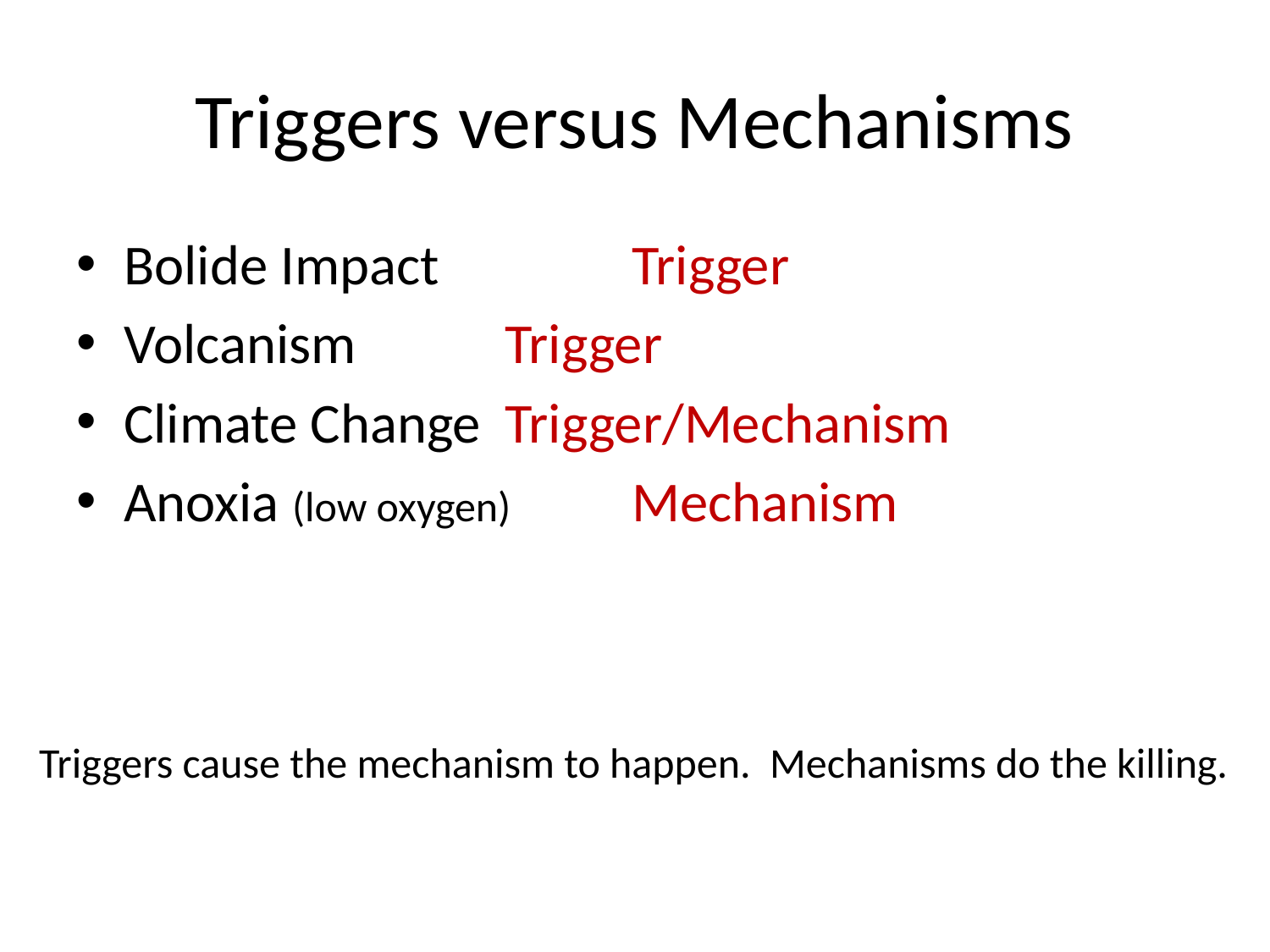

# Triggers versus Mechanisms
Bolide Impact		Trigger
Volcanism		Trigger
Climate Change	Trigger/Mechanism
Anoxia (low oxygen)	Mechanism
Triggers cause the mechanism to happen.  Mechanisms do the killing.